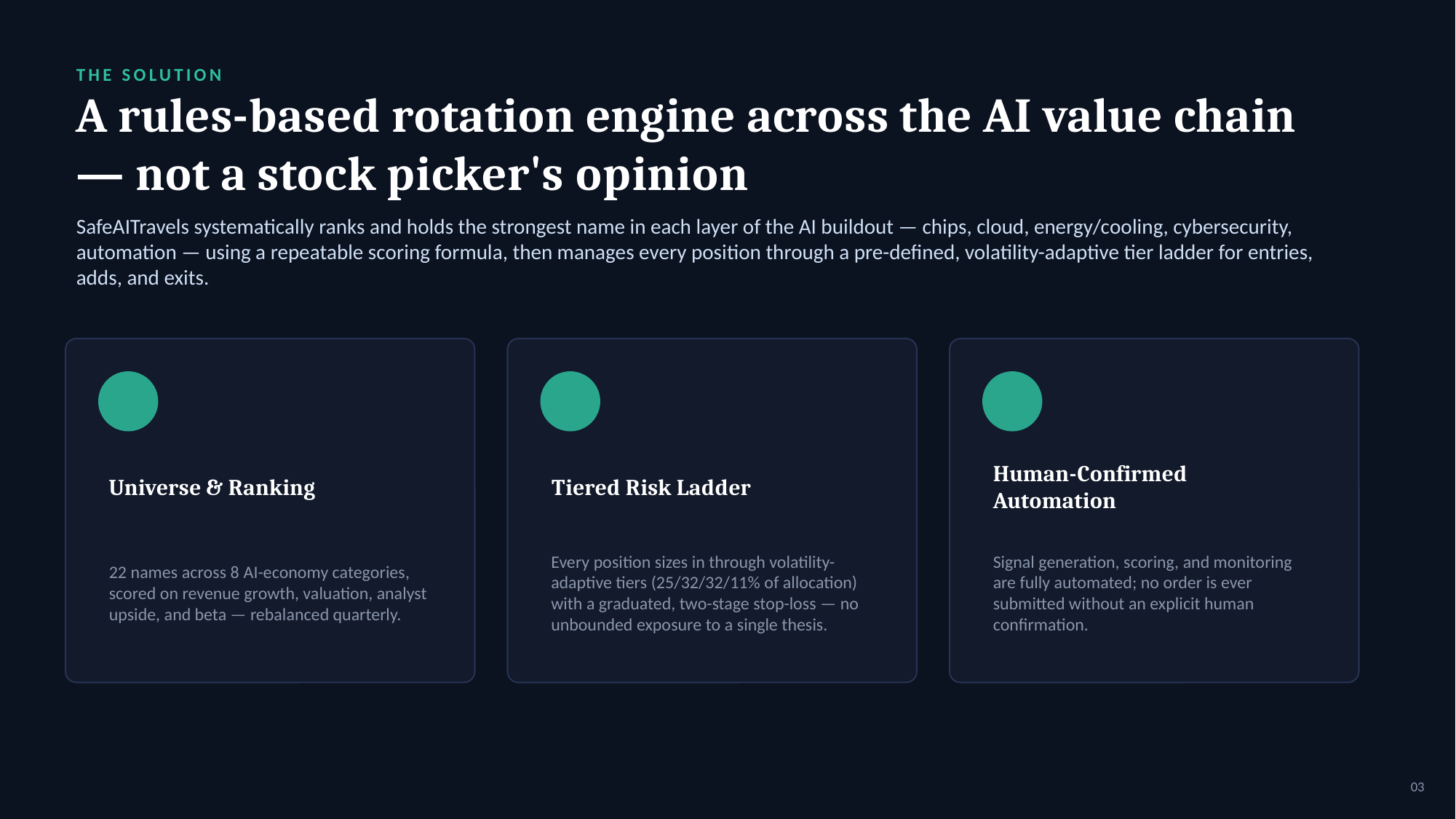

THE SOLUTION
A rules-based rotation engine across the AI value chain — not a stock picker's opinion
SafeAITravels systematically ranks and holds the strongest name in each layer of the AI buildout — chips, cloud, energy/cooling, cybersecurity, automation — using a repeatable scoring formula, then manages every position through a pre-defined, volatility-adaptive tier ladder for entries, adds, and exits.

Universe & Ranking
Tiered Risk Ladder
Human-Confirmed Automation
22 names across 8 AI-economy categories, scored on revenue growth, valuation, analyst upside, and beta — rebalanced quarterly.
Every position sizes in through volatility-adaptive tiers (25/32/32/11% of allocation) with a graduated, two-stage stop-loss — no unbounded exposure to a single thesis.
Signal generation, scoring, and monitoring are fully automated; no order is ever submitted without an explicit human confirmation.
03